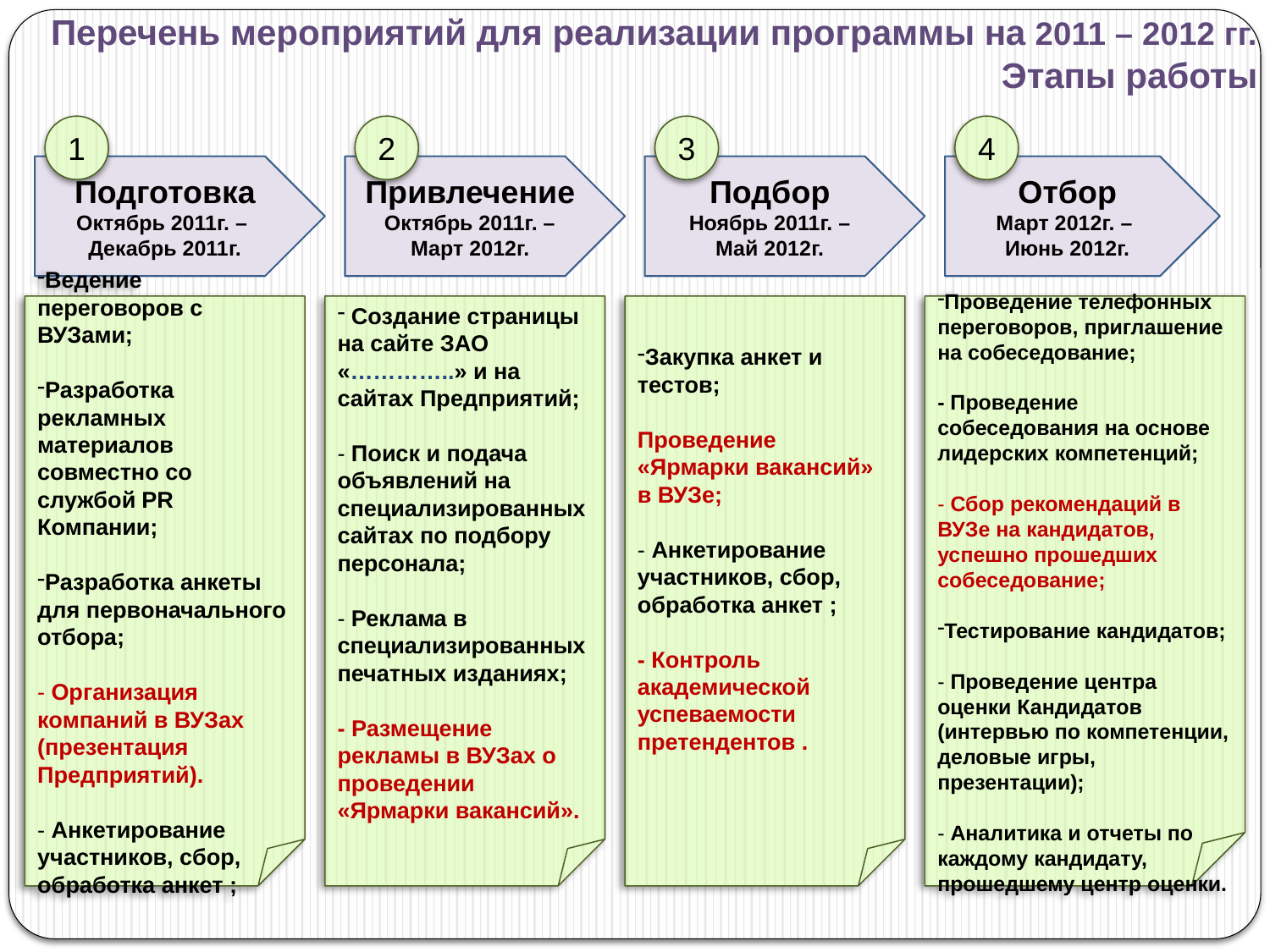

# Перечень мероприятий для реализации программы на 2011 – 2012 гг. Этапы работы
1
2
3
4
Подготовка
Октябрь 2011г. –  Декабрь 2011г.
Привлечение
Октябрь 2011г. –
Март 2012г.
Подбор
Ноябрь 2011г. –
Май 2012г.
Отбор
Март 2012г. –
Июнь 2012г.

Ведение переговоров с ВУЗами;

Разработка рекламных материалов совместно со службой PR Компании;

Разработка анкеты для первоначального отбора;

- Организация компаний в ВУЗах (презентация Предприятий).

- Анкетирование участников, сбор, обработка анкет ;

 Создание страницы на сайте ЗАО «…………..» и на сайтах Предприятий;

- Поиск и подача объявлений на специализированных сайтах по подбору персонала;

- Реклама в специализированных печатных изданиях;

- Размещение рекламы в ВУЗах о проведении «Ярмарки вакансий».

Закупка анкет и тестов;

Проведение «Ярмарки вакансий» в ВУЗе;

- Анкетирование участников, сбор, обработка анкет ;

- Контроль академической успеваемости претендентов .

Проведение телефонных переговоров, приглашение на собеседование;

- Проведение собеседования на основе лидерских компетенций;

- Сбор рекомендаций в ВУЗе на кандидатов, успешно прошедших собеседование;

Тестирование кандидатов;

- Проведение центра оценки Кандидатов (интервью по компетенции, деловые игры, презентации);

- Аналитика и отчеты по каждому кандидату, прошедшему центр оценки.